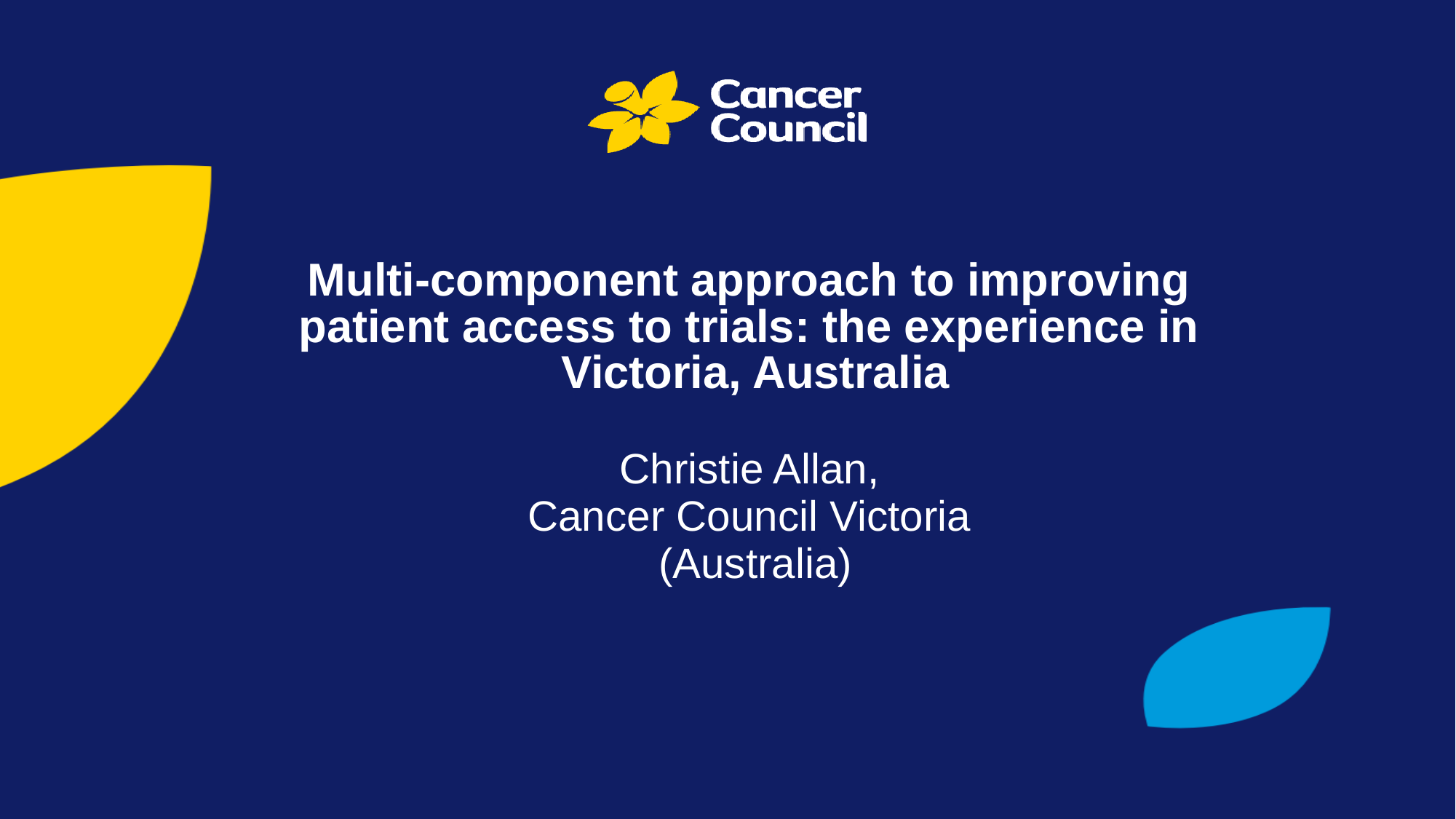

# Multi-component approach to improving patient access to trials: the experience in Victoria, Australia
Christie Allan,
Cancer Council Victoria
(Australia)